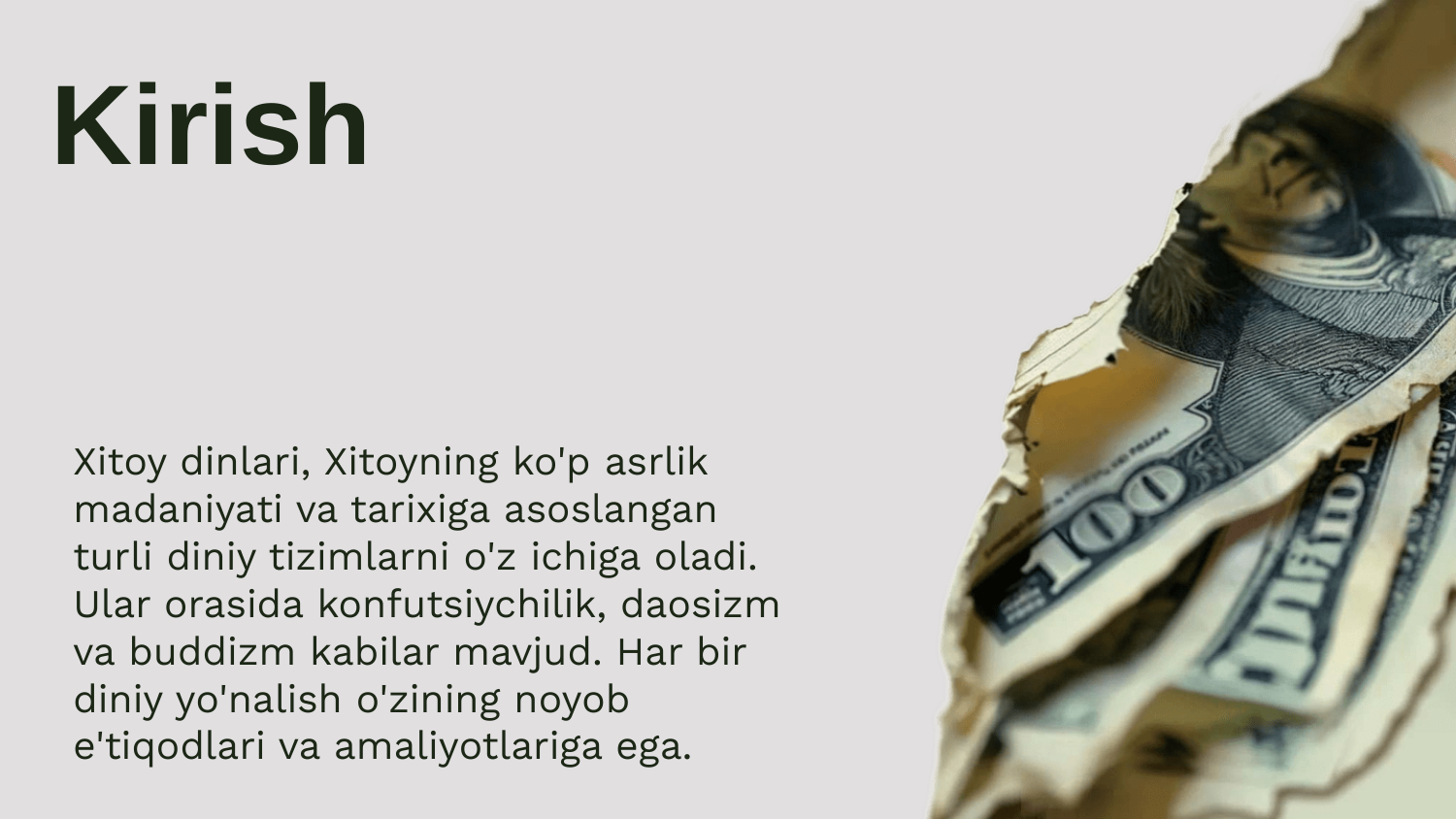

# Kirish
Xitoy dinlari, Xitoyning ko'p asrlik madaniyati va tarixiga asoslangan turli diniy tizimlarni o'z ichiga oladi. Ular orasida konfutsiychilik, daosizm va buddizm kabilar mavjud. Har bir diniy yo'nalish o'zining noyob e'tiqodlari va amaliyotlariga ega.